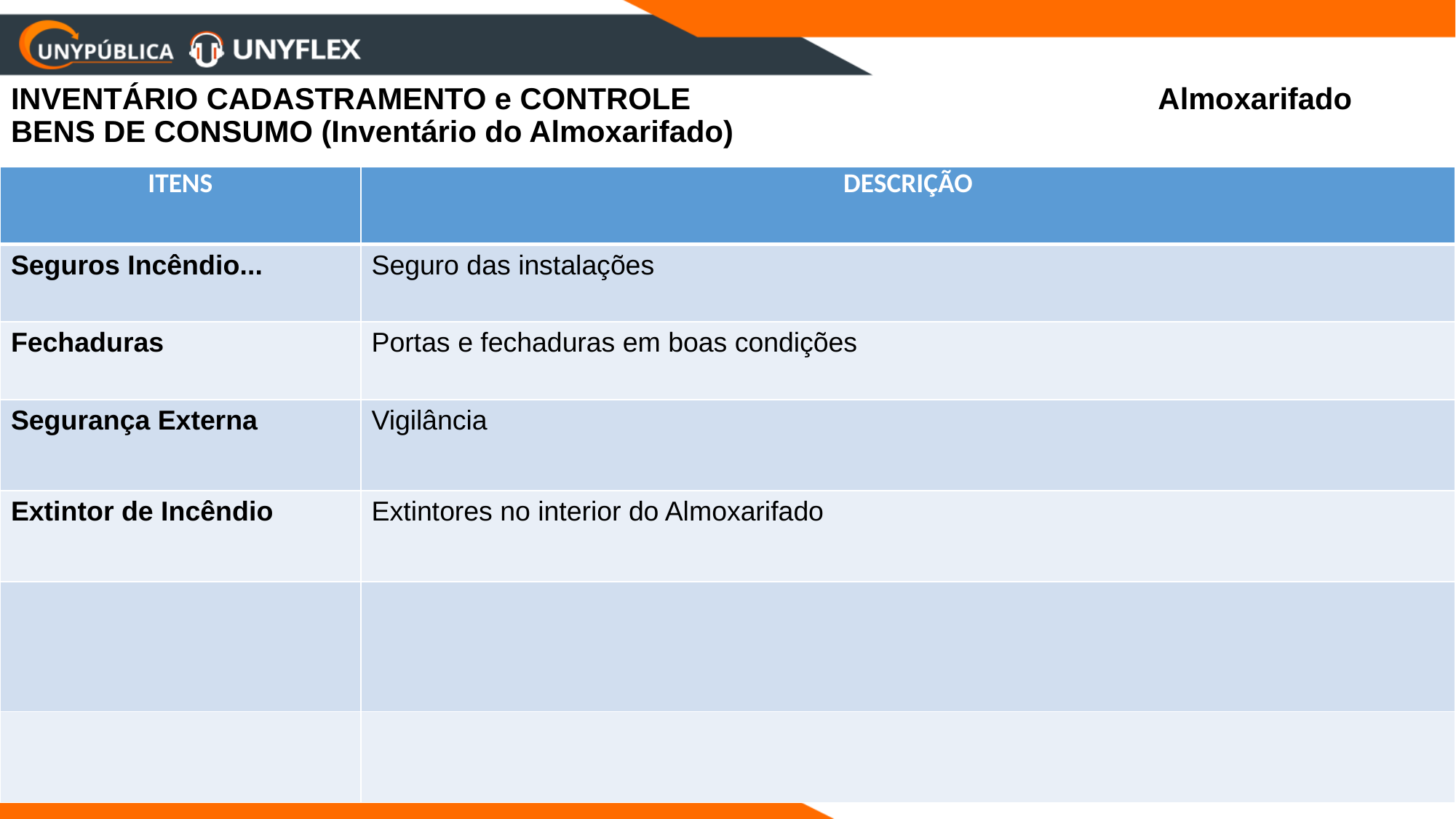

# INVENTÁRIO CADASTRAMENTO e CONTROLE                                                        Almoxarifado BENS DE CONSUMO (Inventário do Almoxarifado)
| ITENS | DESCRIÇÃO |
| --- | --- |
| Seguros Incêndio... | Seguro das instalações |
| Fechaduras | Portas e fechaduras em boas condições |
| Segurança Externa | Vigilância |
| Extintor de Incêndio | Extintores no interior do Almoxarifado |
|  |  |
|  |  |
UNYPÚBLICA UNYFLEX
60